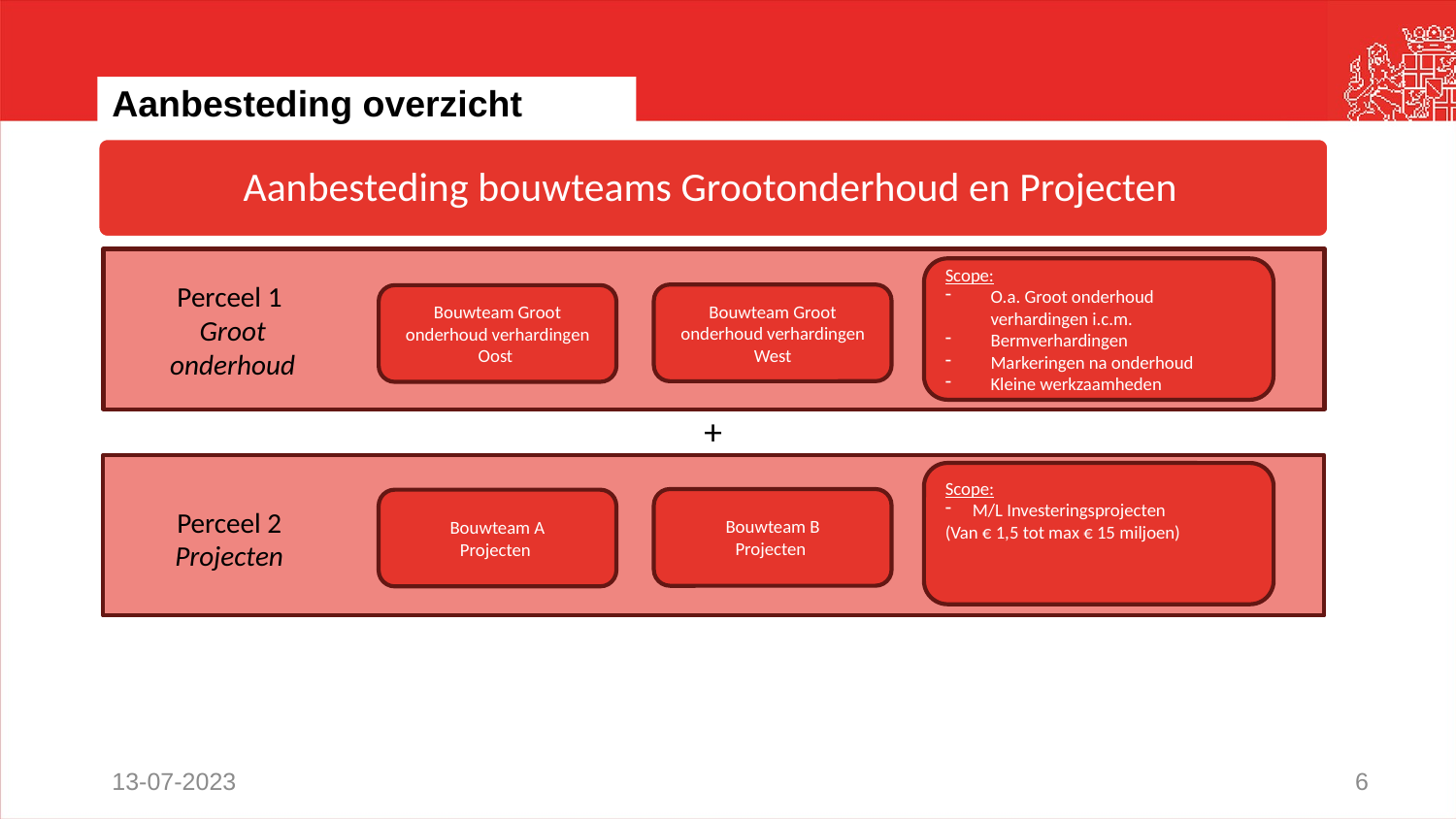

# Aanbesteding overzicht
Aanbesteding bouwteams Grootonderhoud en Projecten

Scope:
O.a. Groot onderhoud verhardingen i.c.m.
Bermverhardingen
Markeringen na onderhoud
Kleine werkzaamheden
Perceel 1
Groot onderhoud
Bouwteam Groot onderhoud verhardingen West
Bouwteam Groot onderhoud verhardingen Oost
+

Scope:
M/L Investeringsprojecten
(Van € 1,5 tot max € 15 miljoen)
Bouwteam B
Projecten
Bouwteam A
Projecten
Perceel 2
Projecten
13-07-2023
6